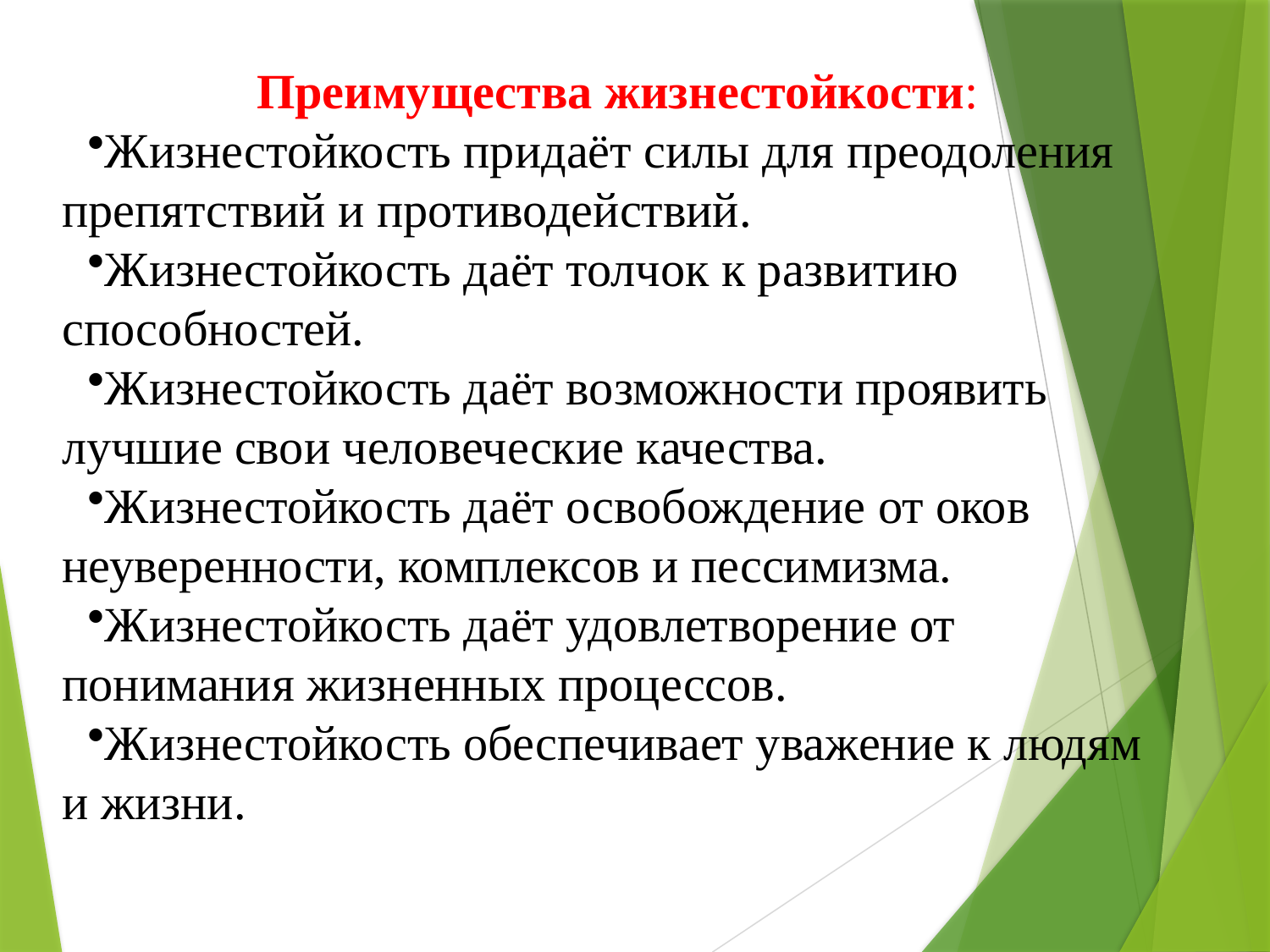

Преимущества жизнестойкости:
Жизнестойкость придаёт силы для преодоления препятствий и противодействий.
Жизнестойкость даёт толчок к развитию способностей.
Жизнестойкость даёт возможности проявить лучшие свои человеческие качества.
Жизнестойкость даёт освобождение от оков неуверенности, комплексов и пессимизма.
Жизнестойкость даёт удовлетворение от понимания жизненных процессов.
Жизнестойкость обеспечивает уважение к людям и жизни.